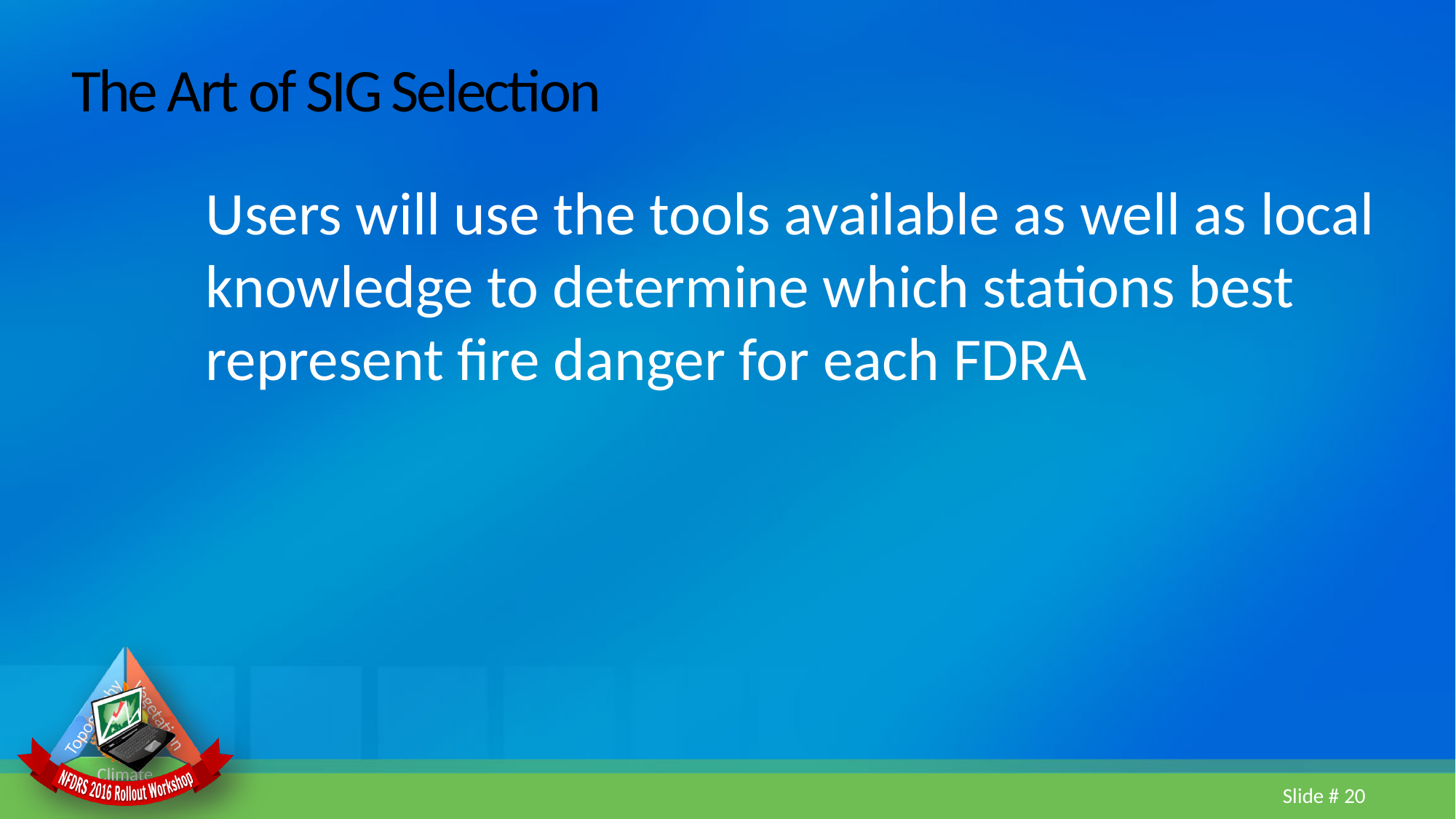

# The Art of SIG Selection
Users will use the tools available as well as local knowledge to determine which stations best represent fire danger for each FDRA